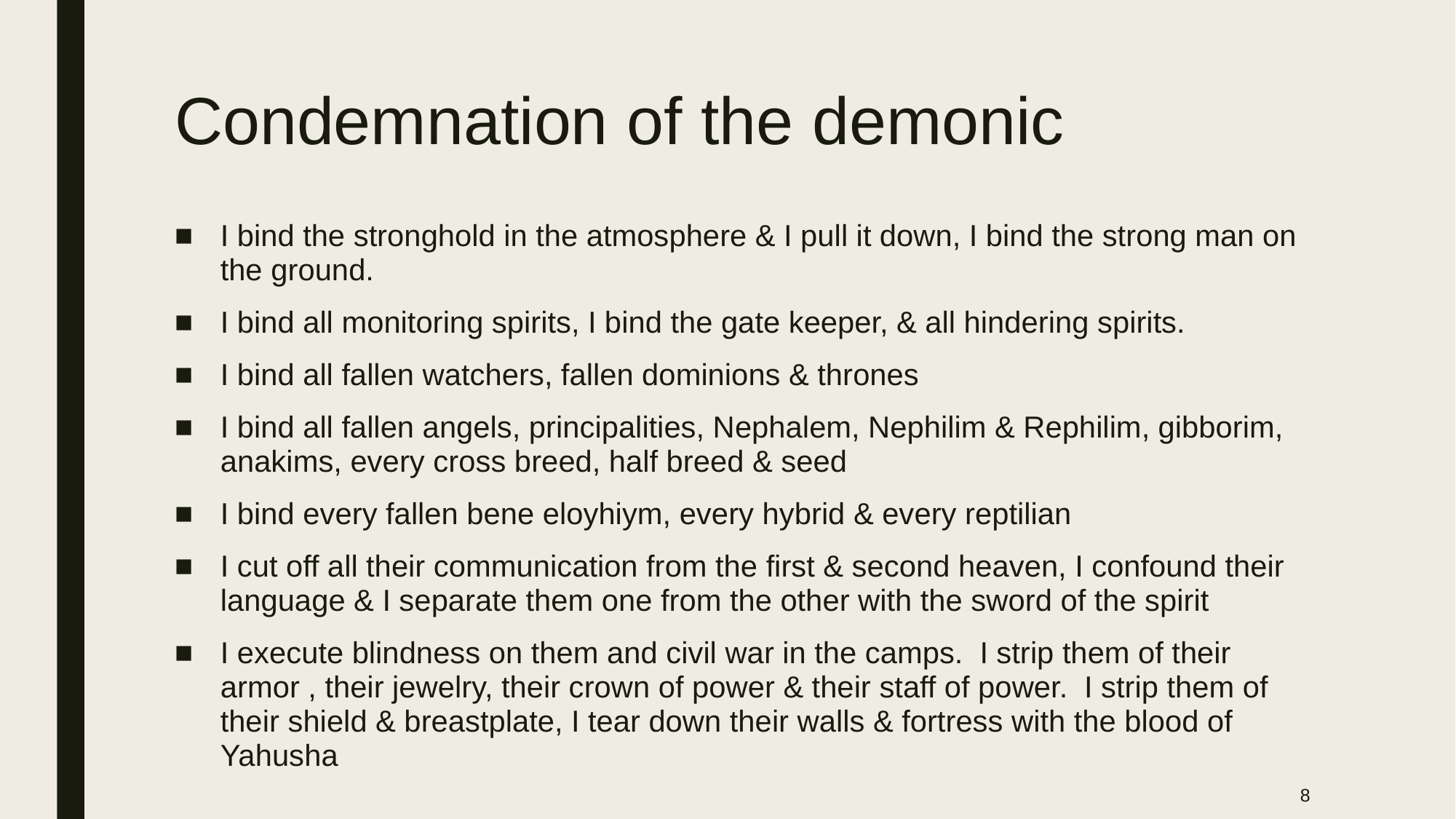

# Condemnation of the demonic
I bind the stronghold in the atmosphere & I pull it down, I bind the strong man on the ground.
I bind all monitoring spirits, I bind the gate keeper, & all hindering spirits.
I bind all fallen watchers, fallen dominions & thrones
I bind all fallen angels, principalities, Nephalem, Nephilim & Rephilim, gibborim, anakims, every cross breed, half breed & seed
I bind every fallen bene eloyhiym, every hybrid & every reptilian
I cut off all their communication from the first & second heaven, I confound their language & I separate them one from the other with the sword of the spirit
I execute blindness on them and civil war in the camps.  I strip them of their armor , their jewelry, their crown of power & their staff of power.  I strip them of their shield & breastplate, I tear down their walls & fortress with the blood of Yahusha
8